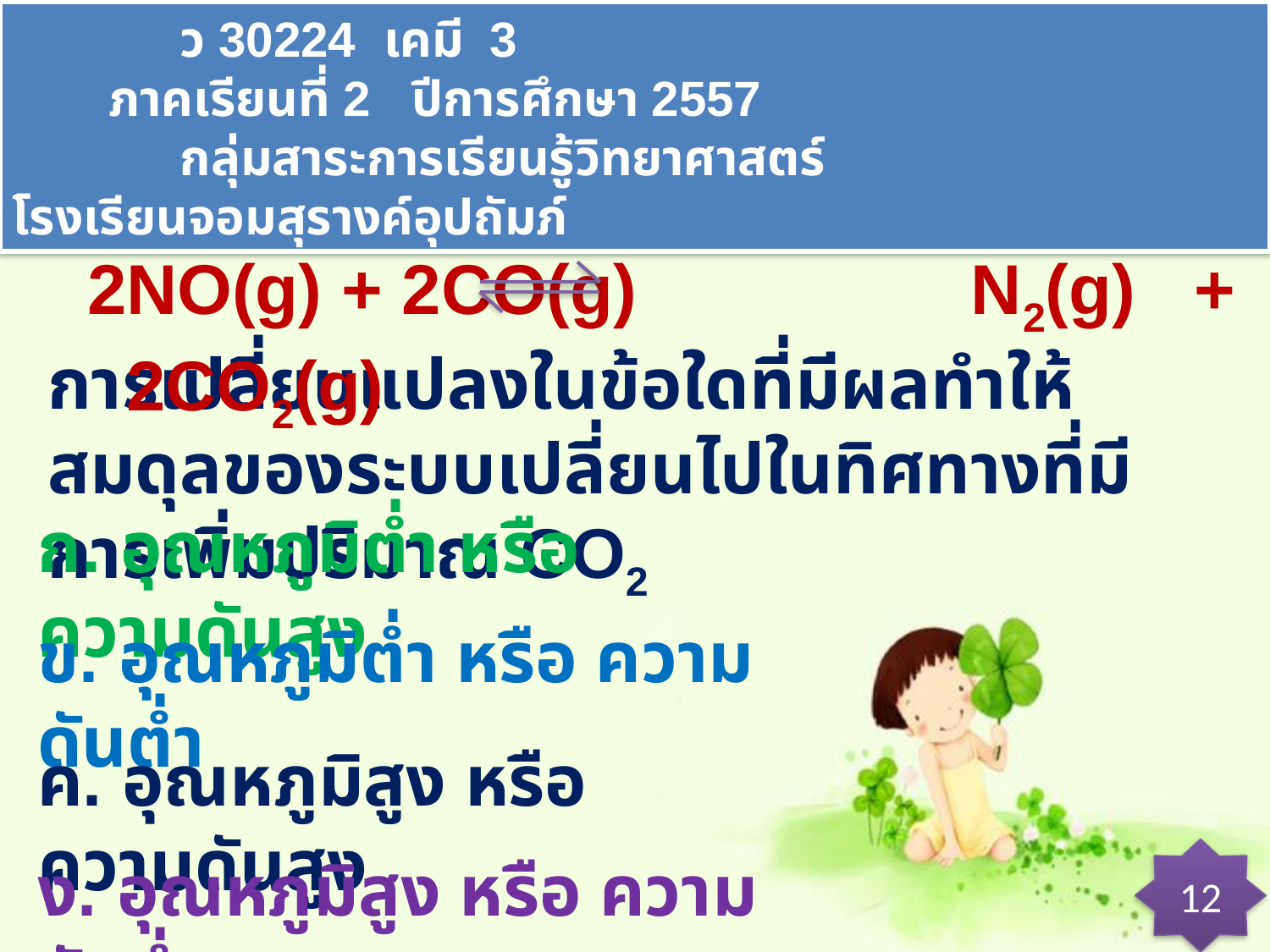

ว 30224  เคมี  3                                                             ภาคเรียนที่ 2   ปีการศึกษา 2557
             กลุ่มสาระการเรียนรู้วิทยาศาสตร์                                  โรงเรียนจอมสุรางค์อุปถัมภ์
ตัวอย่าง 12 จากสมการ
2NO(g) + 2CO(g)                 N2(g)   +   2CO2(g)
การเปลี่ยนแปลงในข้อใดที่มีผลทำให้สมดุลของระบบเปลี่ยนไปในทิศทางที่มีการเพิ่มปริมาณ CO2
ก. อุณหภูมิต่ำ หรือ ความดันสูง
ข. อุณหภูมิต่ำ หรือ ความดันต่ำ
ค. อุณหภูมิสูง หรือ ความดันสูง
ง. อุณหภูมิสูง หรือ ความดันต่ำ
12